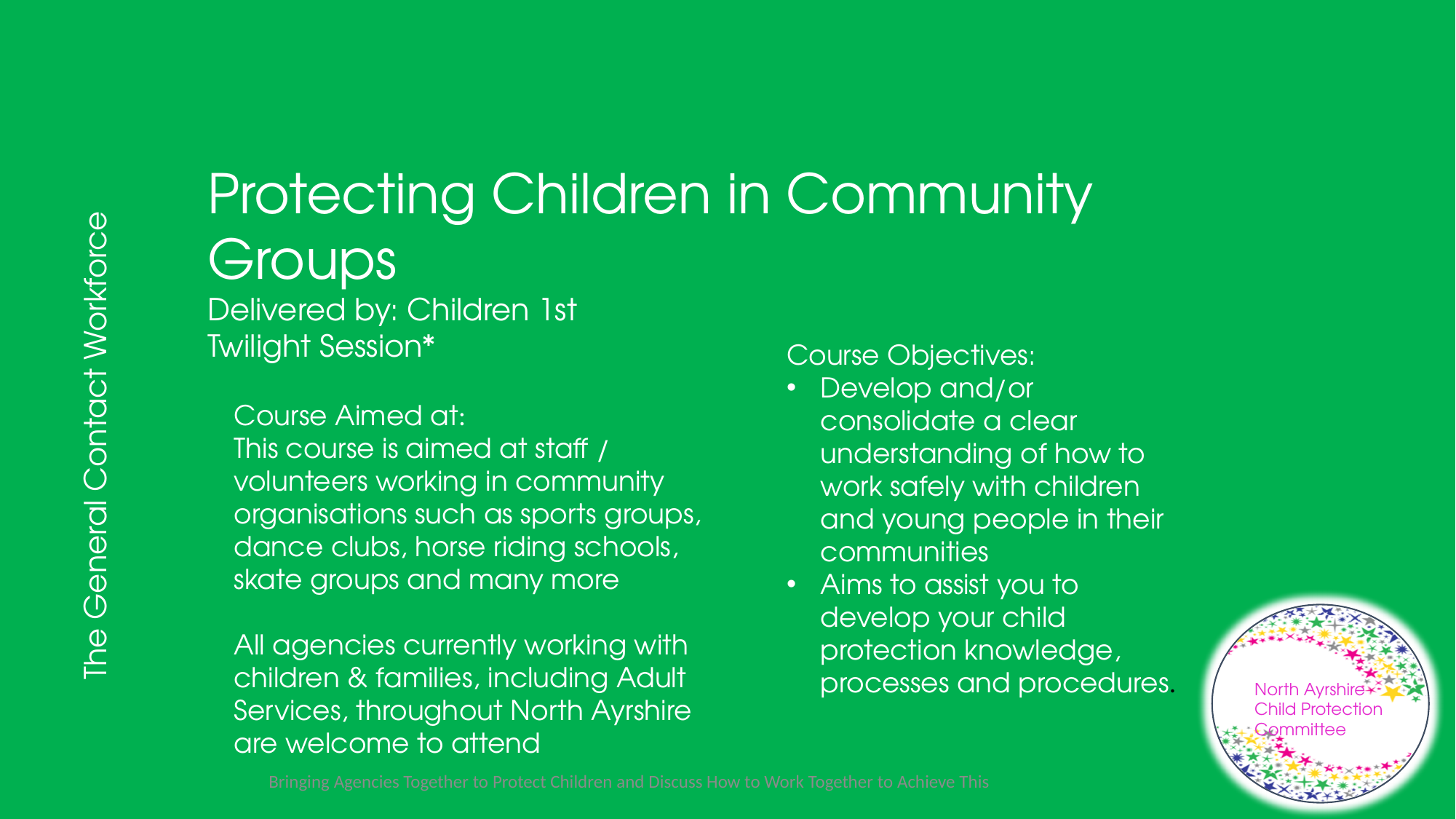

Protecting Children in Community Groups
Delivered by: Children 1st
Twilight Session*
Course Objectives:
Develop and/or consolidate a clear understanding of how to work safely with children and young people in their communities
Aims to assist you to develop your child protection knowledge, processes and procedures.

The General Contact Workforce
Course Aimed at:
This course is aimed at staff / volunteers working in community organisations such as sports groups, dance clubs, horse riding schools, skate groups and many more

All agencies currently working with children & families, including Adult Services, throughout North Ayrshire are welcome to attend

North Ayrshire Child Protection Committee
Bringing Agencies Together to Protect Children and Discuss How to Work Together to Achieve This